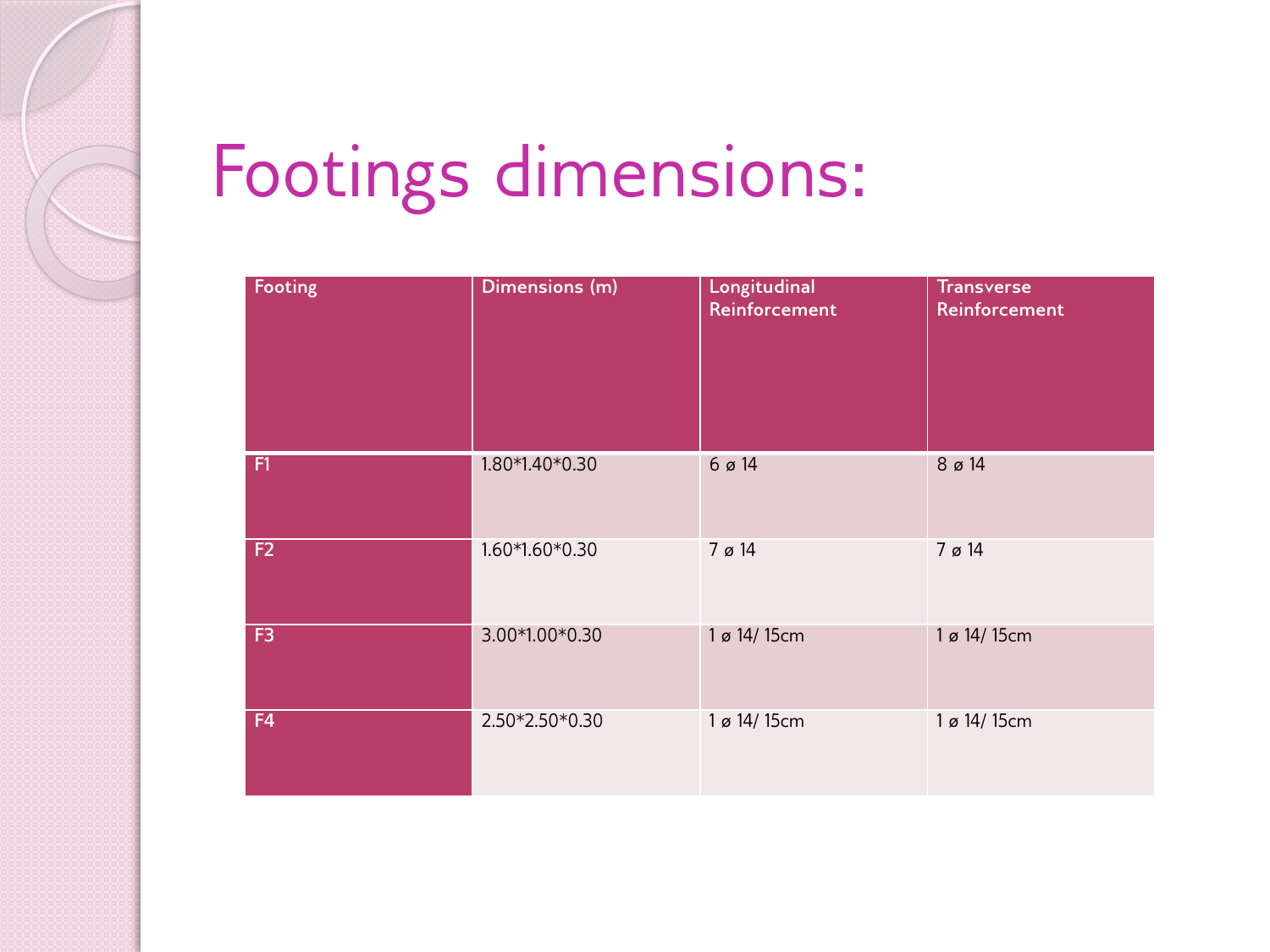

# Footings dimensions:
| Footing | Dimensions (m) | Longitudinal Reinforcement | Transverse Reinforcement |
| --- | --- | --- | --- |
| F1 | 1.80\*1.40\*0.30 | 6 ø 14 | 8 ø 14 |
| F2 | 1.60\*1.60\*0.30 | 7 ø 14 | 7 ø 14 |
| F3 | 3.00\*1.00\*0.30 | 1 ø 14/ 15cm | 1 ø 14/ 15cm |
| F4 | 2.50\*2.50\*0.30 | 1 ø 14/ 15cm | 1 ø 14/ 15cm |